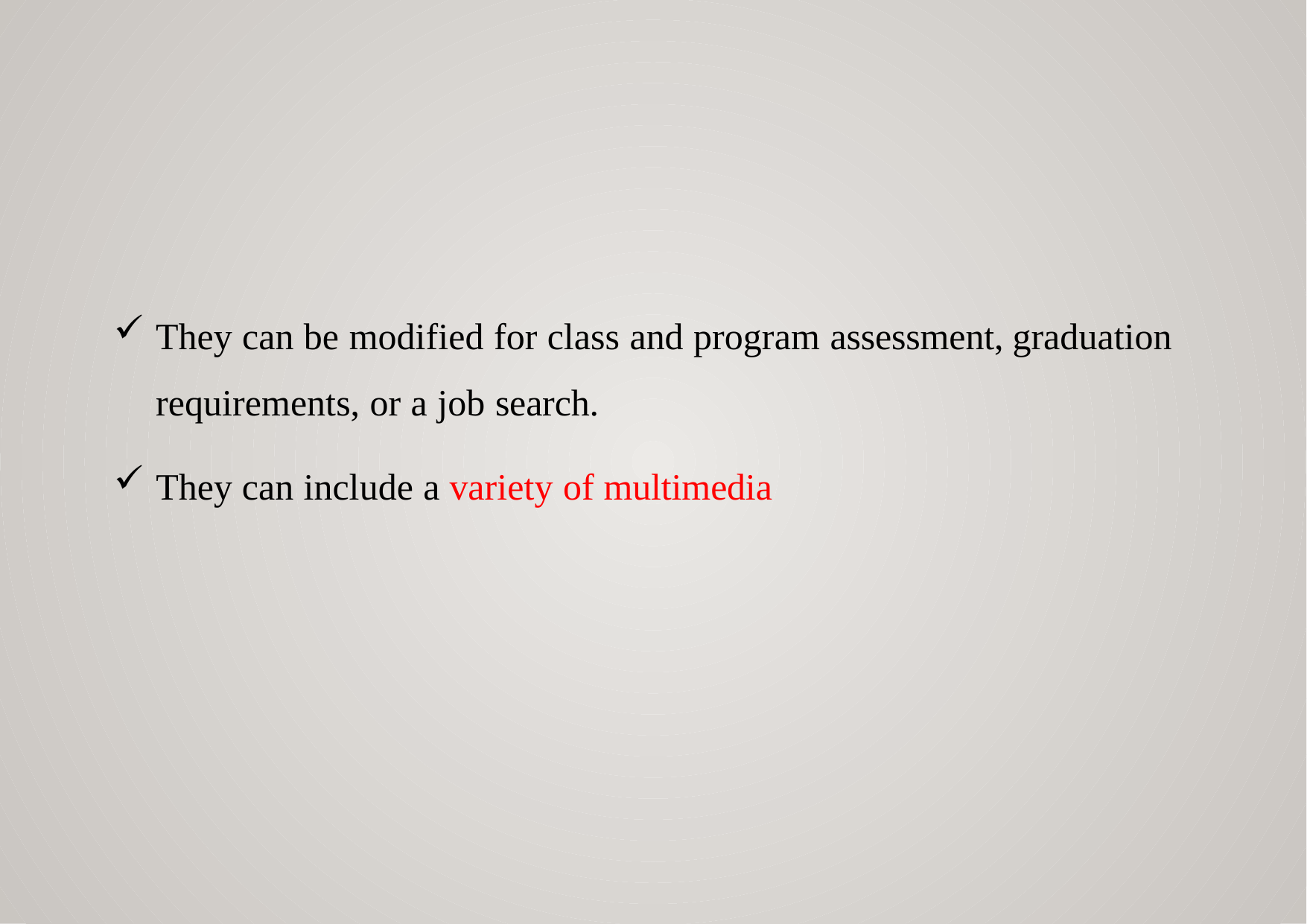

They can be modified for class and program assessment, graduation requirements, or a job search.
They can include a variety of multimedia